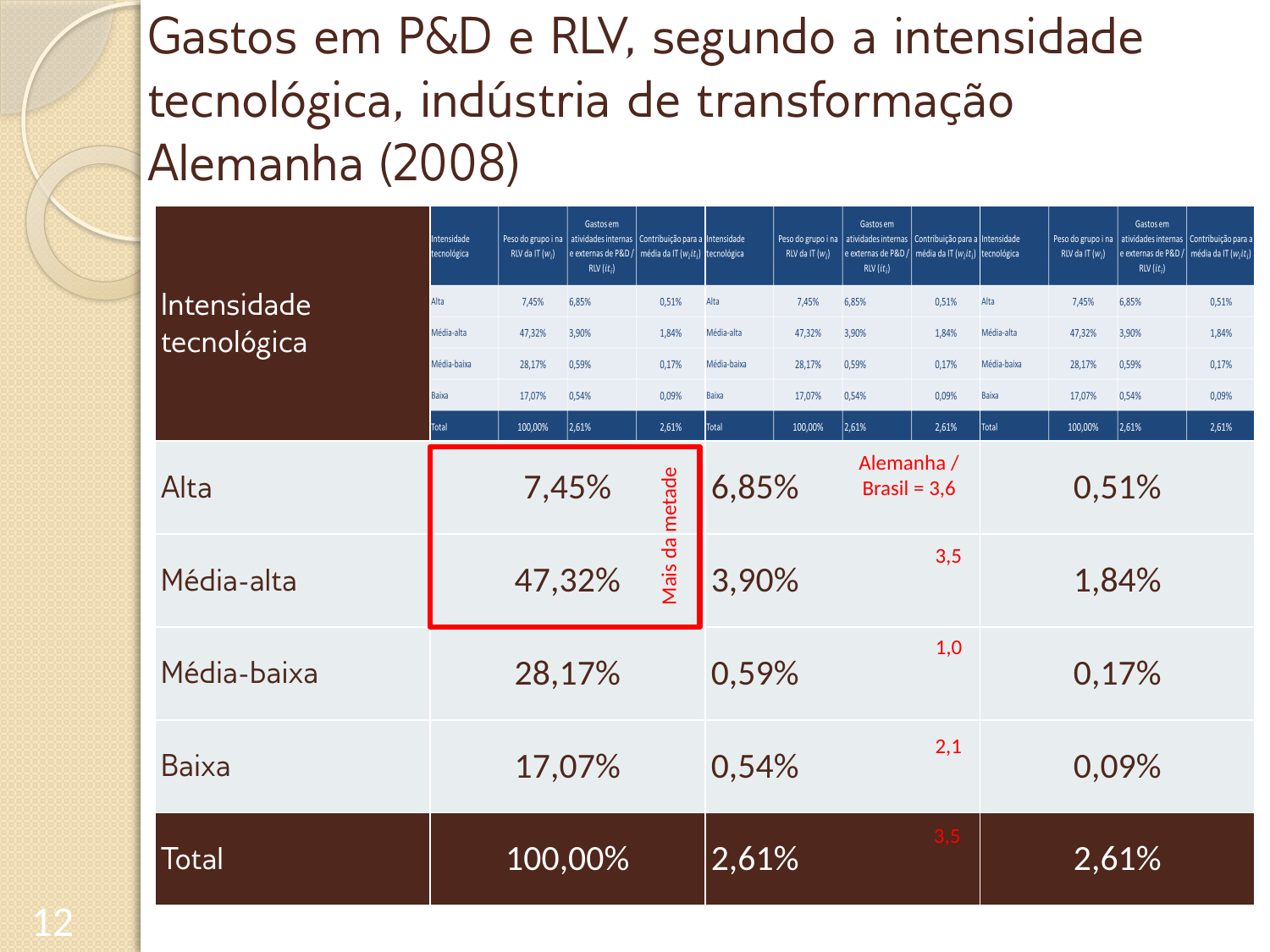

Gastos em P&D e RLV, segundo a intensidade tecnológica, indústria de transformação
Alemanha (2008)
| Intensidade tecnológica |  |  |  |
| --- | --- | --- | --- |
| Alta | 7,45% | 6,85% | 0,51% |
| Média-alta | 47,32% | 3,90% | 1,84% |
| Média-baixa | 28,17% | 0,59% | 0,17% |
| Baixa | 17,07% | 0,54% | 0,09% |
| Total | 100,00% | 2,61% | 2,61% |
Alemanha / Brasil = 3,6

Mais da metade
3,5
1,0
2,1
3,5
12